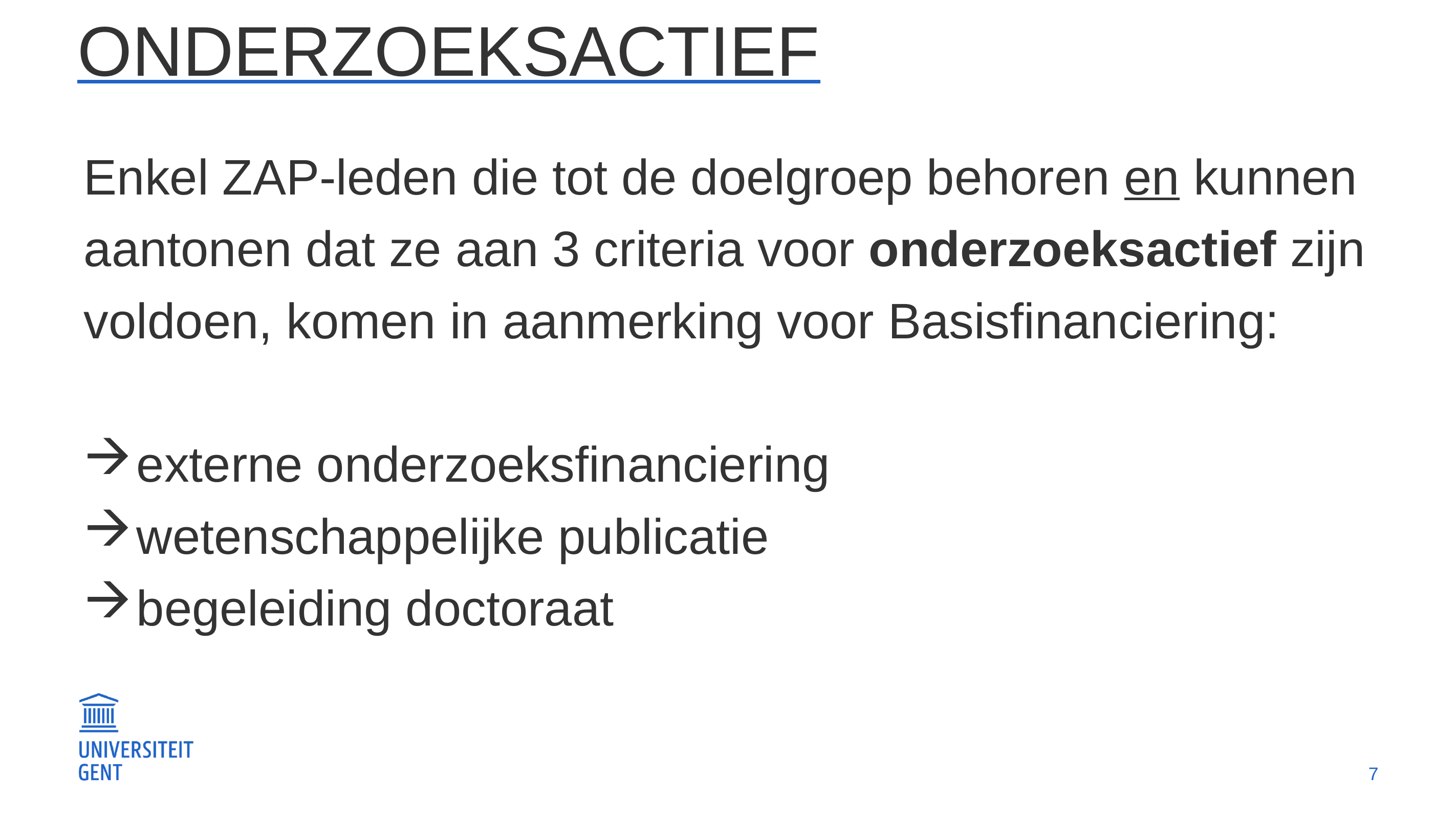

# Onderzoeksactief
Enkel ZAP-leden die tot de doelgroep behoren en kunnen aantonen dat ze aan 3 criteria voor onderzoeksactief zijn voldoen, komen in aanmerking voor Basisfinanciering:

 externe onderzoeksfinanciering
 wetenschappelijke publicatie
 begeleiding doctoraat
7